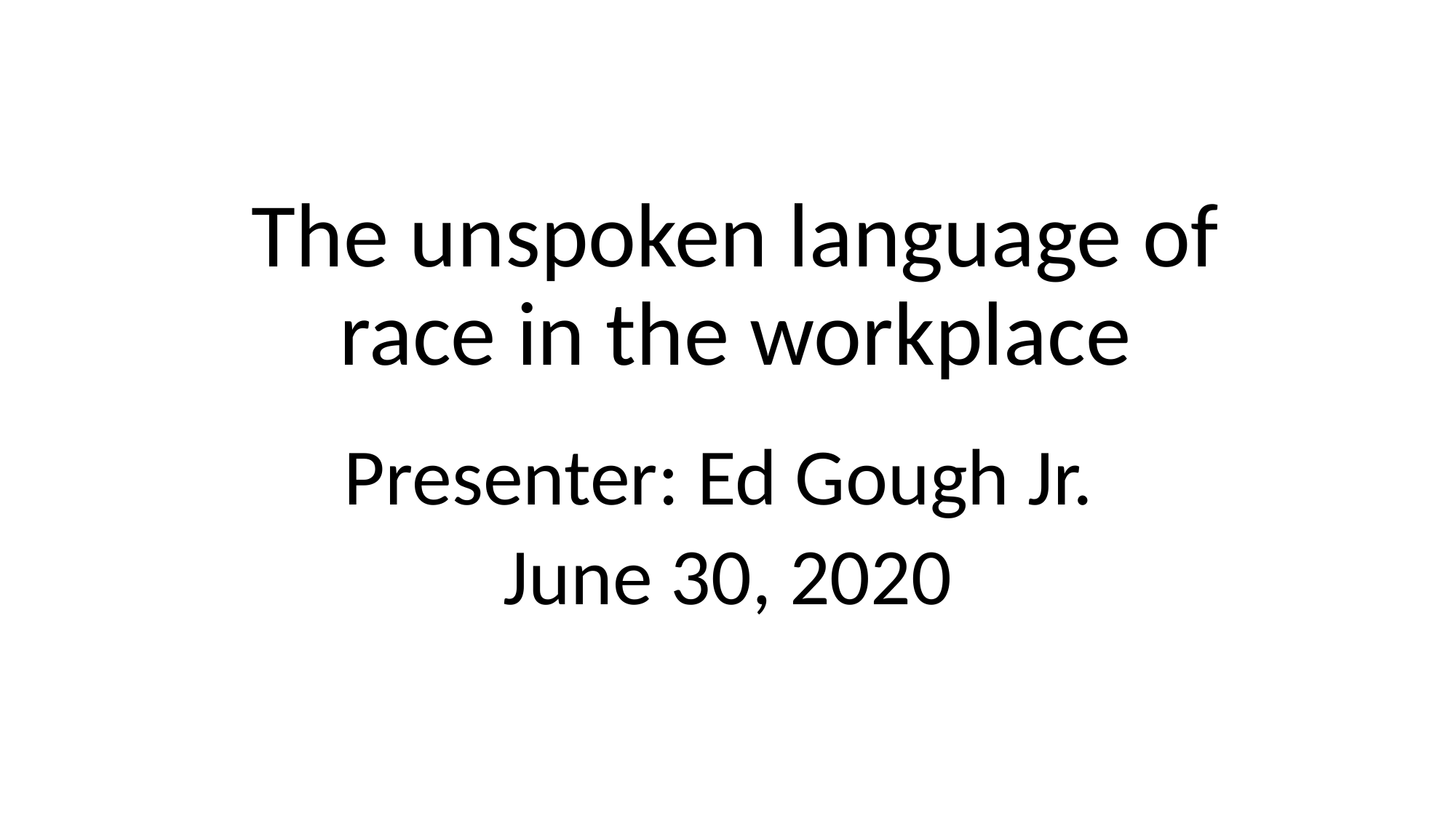

# The unspoken language of race in the workplace
Presenter: Ed Gough Jr.
June 30, 2020